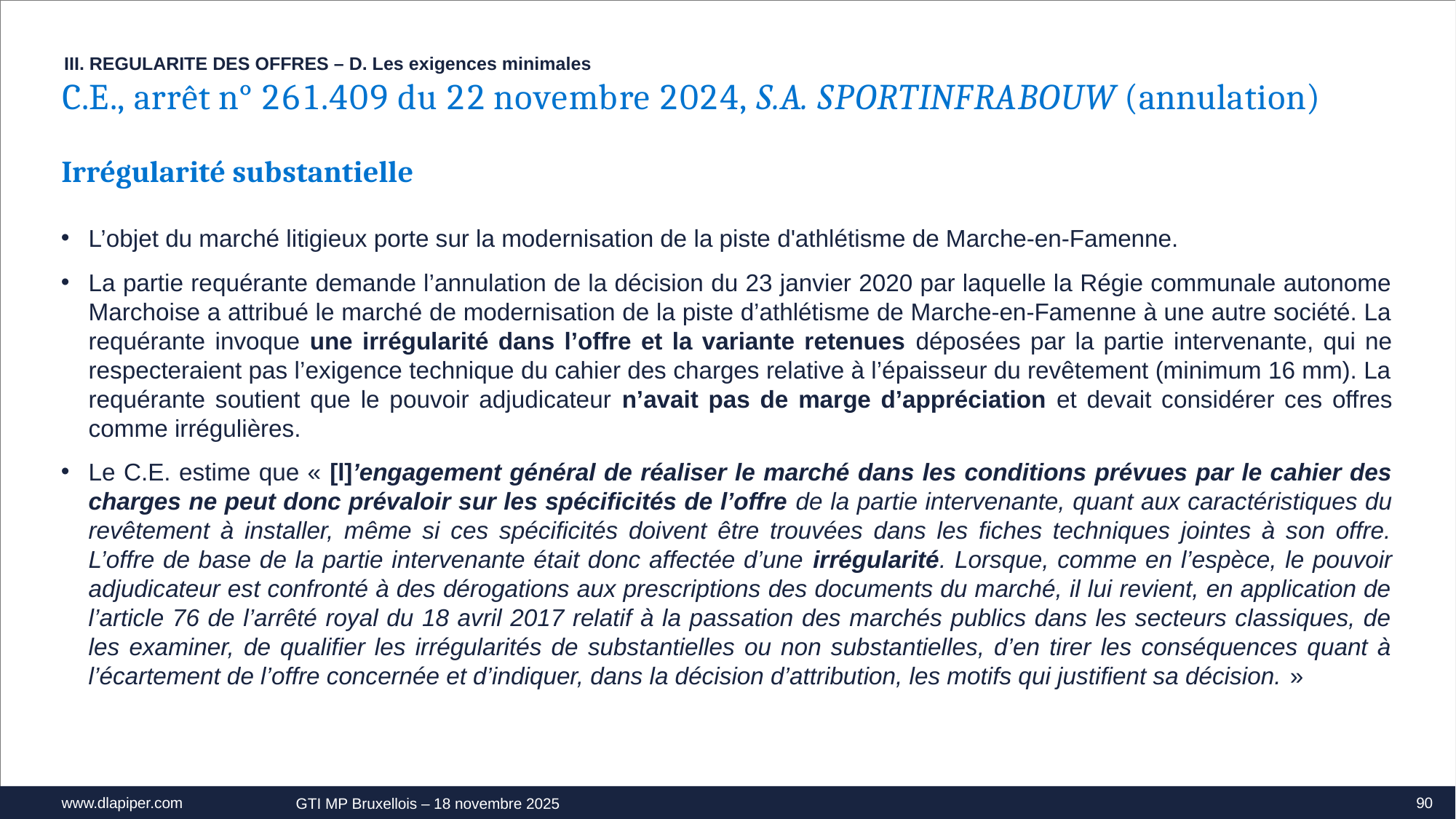

III. REGULARITE DES OFFRES – D. Les exigences minimales
# C.E., arrêt n° 261.409 du 22 novembre 2024, S.A. SPORTINFRABOUW (annulation)
Irrégularité substantielle
L’objet du marché litigieux porte sur la modernisation de la piste d'athlétisme de Marche-en-Famenne.
La partie requérante demande l’annulation de la décision du 23 janvier 2020 par laquelle la Régie communale autonome Marchoise a attribué le marché de modernisation de la piste d’athlétisme de Marche-en-Famenne à une autre société. La requérante invoque une irrégularité dans l’offre et la variante retenues déposées par la partie intervenante, qui ne respecteraient pas l’exigence technique du cahier des charges relative à l’épaisseur du revêtement (minimum 16 mm). La requérante soutient que le pouvoir adjudicateur n’avait pas de marge d’appréciation et devait considérer ces offres comme irrégulières.
Le C.E. estime que « [l]’engagement général de réaliser le marché dans les conditions prévues par le cahier des charges ne peut donc prévaloir sur les spécificités de l’offre de la partie intervenante, quant aux caractéristiques du revêtement à installer, même si ces spécificités doivent être trouvées dans les fiches techniques jointes à son offre. L’offre de base de la partie intervenante était donc affectée d’une irrégularité. Lorsque, comme en l’espèce, le pouvoir adjudicateur est confronté à des dérogations aux prescriptions des documents du marché, il lui revient, en application de l’article 76 de l’arrêté royal du 18 avril 2017 relatif à la passation des marchés publics dans les secteurs classiques, de les examiner, de qualifier les irrégularités de substantielles ou non substantielles, d’en tirer les conséquences quant à l’écartement de l’offre concernée et d’indiquer, dans la décision d’attribution, les motifs qui justifient sa décision. »
90
GTI MP Bruxellois – 18 novembre 2025